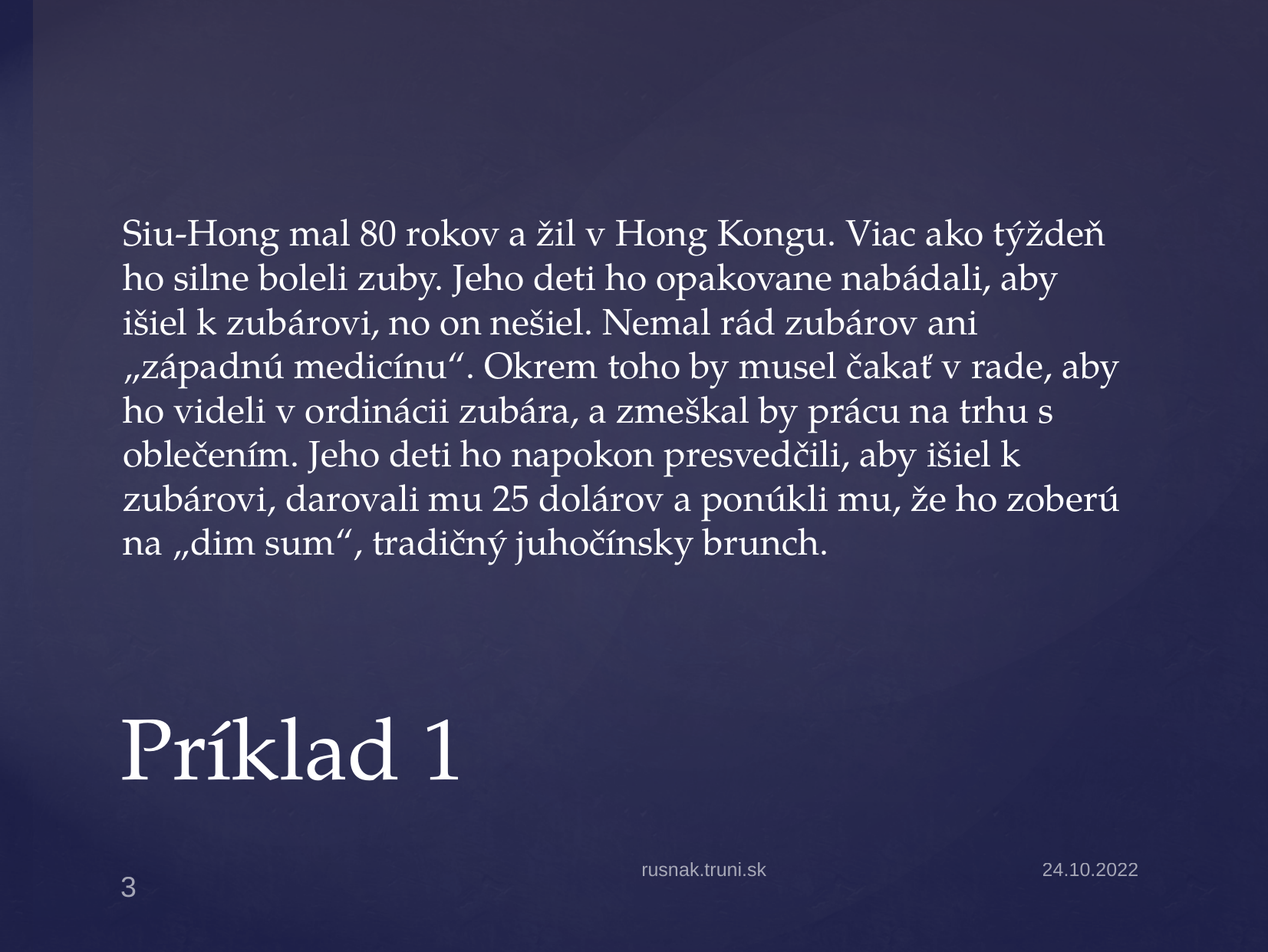

Siu-Hong mal 80 rokov a žil v Hong Kongu. Viac ako týždeň ho silne boleli zuby. Jeho deti ho opakovane nabádali, aby išiel k zubárovi, no on nešiel. Nemal rád zubárov ani „západnú medicínu“. Okrem toho by musel čakať v rade, aby ho videli v ordinácii zubára, a zmeškal by prácu na trhu s oblečením. Jeho deti ho napokon presvedčili, aby išiel k zubárovi, darovali mu 25 dolárov a ponúkli mu, že ho zoberú na „dim sum“, tradičný juhočínsky brunch.
# Príklad 1
rusnak.truni.sk
24.10.2022
3